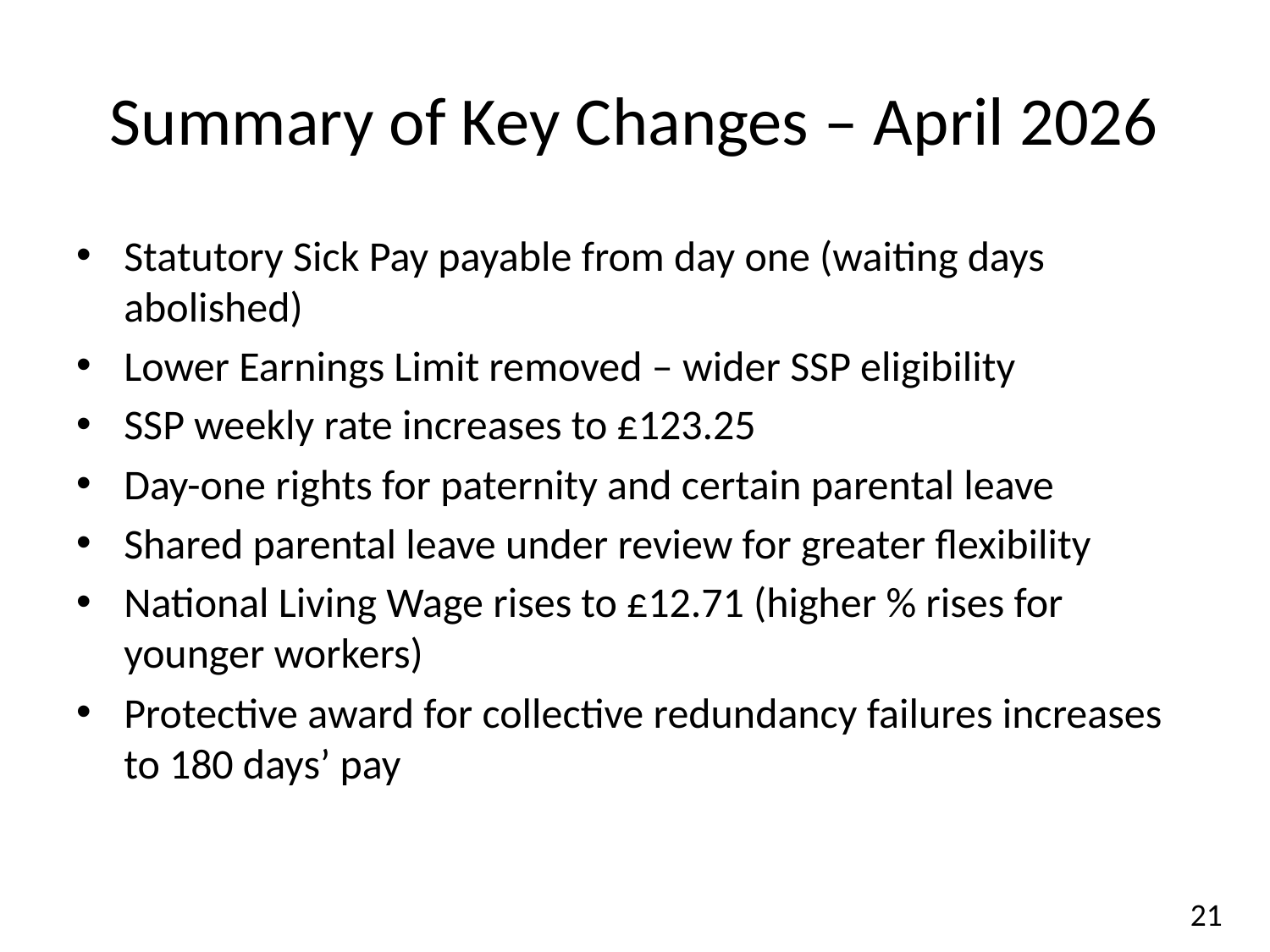

# Summary of Key Changes – April 2026
Statutory Sick Pay payable from day one (waiting days abolished)
Lower Earnings Limit removed – wider SSP eligibility
SSP weekly rate increases to £123.25
Day-one rights for paternity and certain parental leave
Shared parental leave under review for greater flexibility
National Living Wage rises to £12.71 (higher % rises for younger workers)
Protective award for collective redundancy failures increases to 180 days’ pay
21